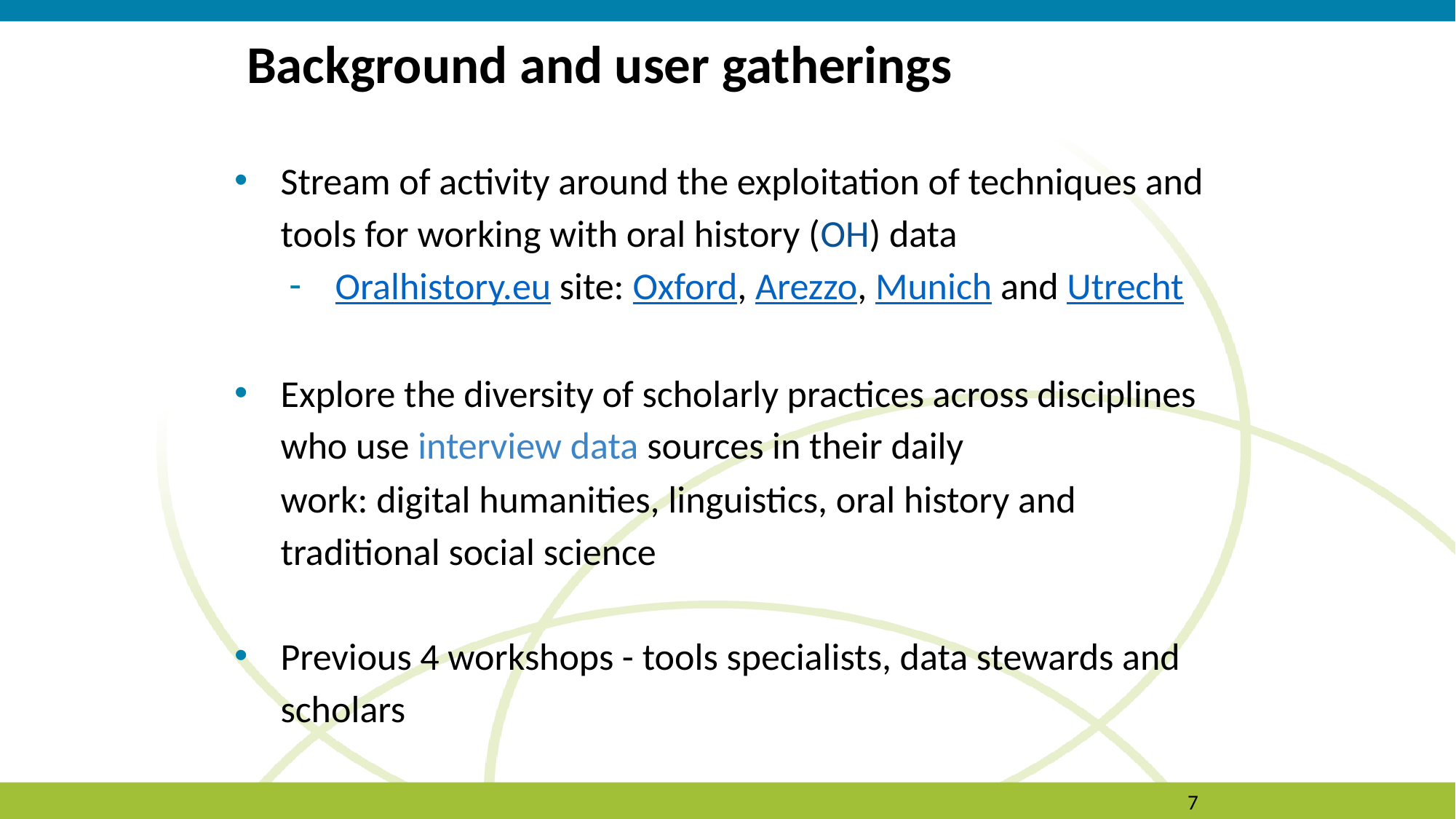

# Background and user gatherings
Stream of activity around the exploitation of techniques and tools for working with oral history (OH) data
Oralhistory.eu site: Oxford, Arezzo, Munich and Utrecht

Explore the diversity of scholarly practices across disciplines who use interview data sources in their daily
work: digital humanities, linguistics, oral history and traditional social science

Previous 4 workshops - tools specialists, data stewards and  scholars
7